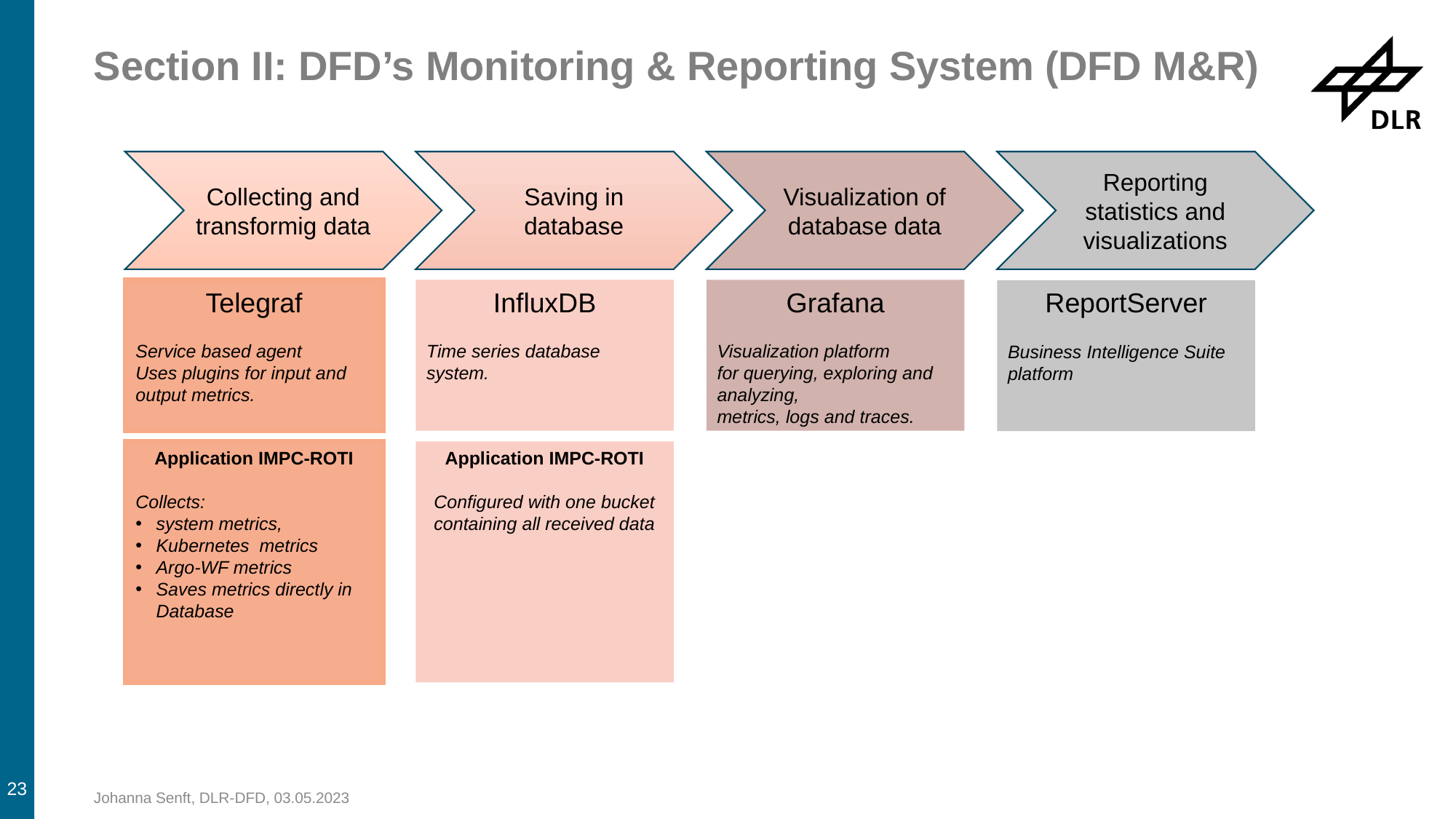

# Section II: DFD’s Monitoring & Reporting System (DFD M&R)
Collecting and transformig data
Saving in database
Visualization of database data
Reporting statistics and visualizations
Telegraf

Service based agent
Uses plugins for input and output metrics.

InfluxDB

Time series database system.

Grafana

Visualization platform
for querying, exploring and analyzing,
metrics, logs and traces.
ReportServer

Business Intelligence Suite platform
Application IMPC-ROTI

Configured with one bucket
containing all received data

Application IMPC-ROTI

Collects:
system metrics,
Kubernetes  metrics
Argo-WF metrics
Saves metrics directly in Database

23
Johanna Senft, DLR-DFD, 03.05.2023